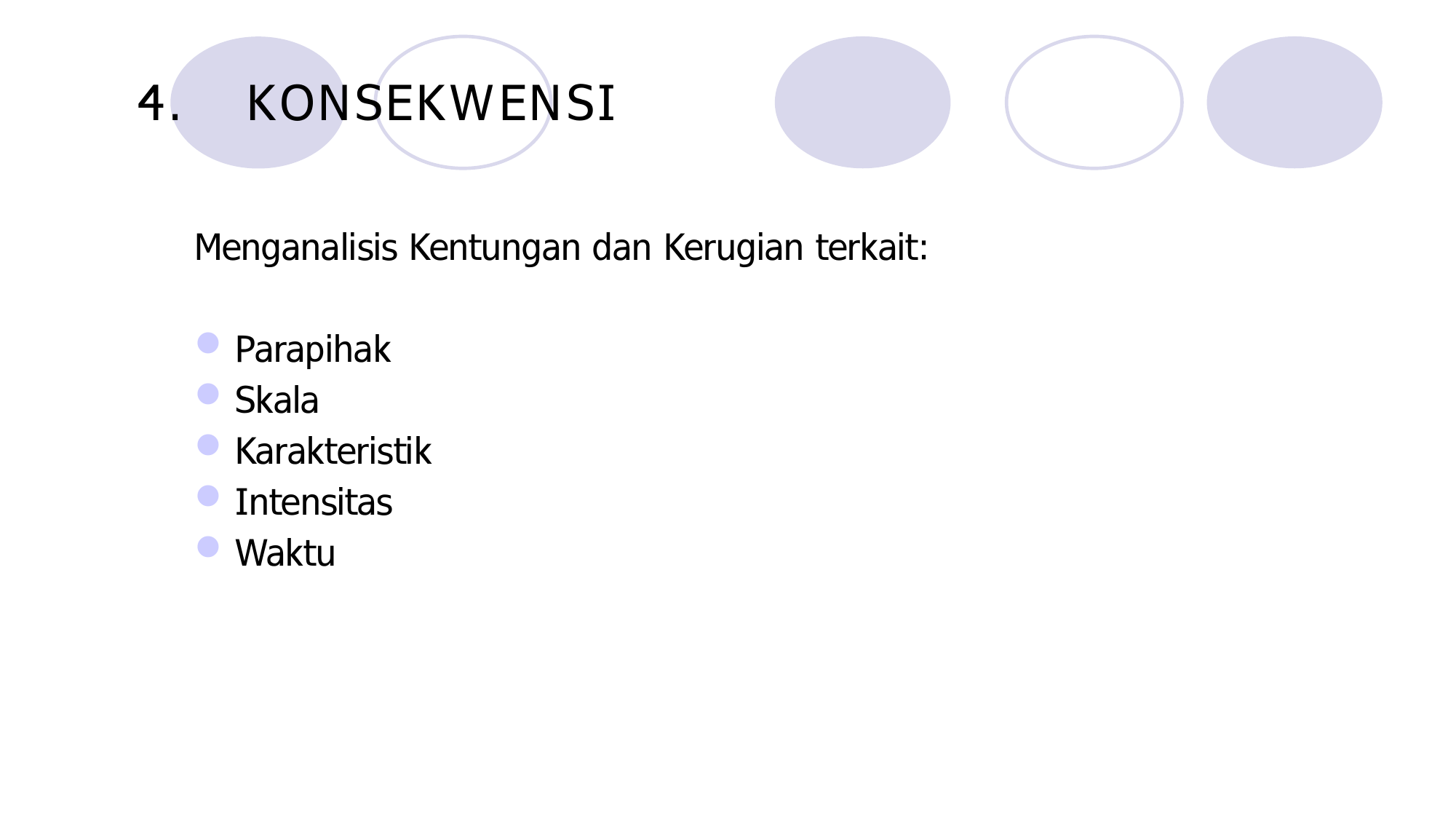

# 4.	KONSEKWENSI
Menganalisis Kentungan dan Kerugian terkait:

Parapihak
Skala
Karakteristik
Intensitas
Waktu